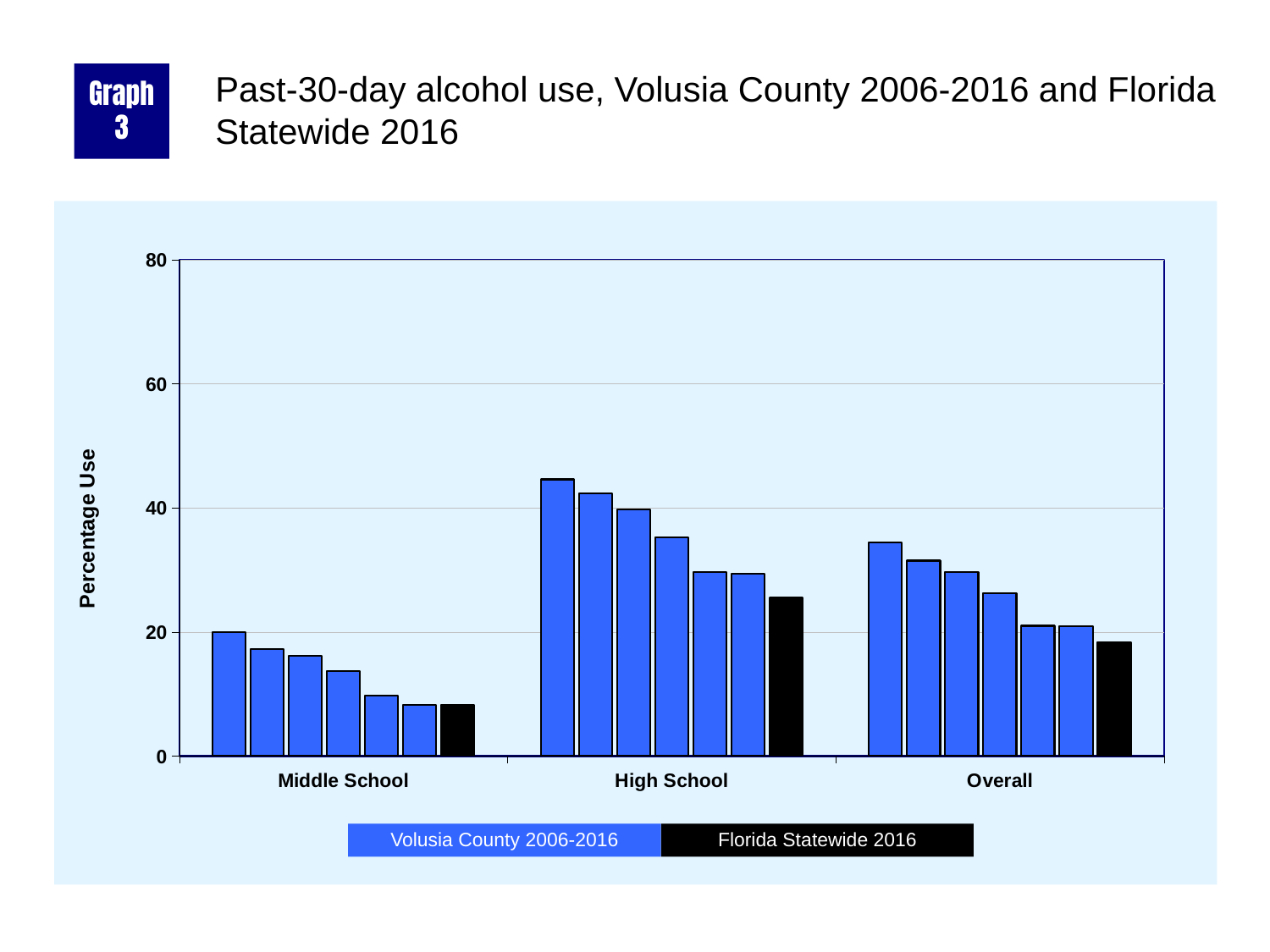

Graph 3
Past-30-day alcohol use, Volusia County 2006-2016 and Florida Statewide 2016

### Chart

| Category | County 2006 | County 2008 | County 2010 | County 2012 | County 2014 | County 2016 | Florida 2016 |
|---|---|---|---|---|---|---|---|
| Middle School | 20.0 | 17.2 | 16.2 | 13.7 | 9.7 | 8.2 | 8.3 |
| High School | 44.6 | 42.4 | 39.8 | 35.3 | 29.6 | 29.4 | 25.5 |
| Overall | 34.4 | 31.5 | 29.7 | 26.2 | 21.0 | 20.9 | 18.3 |
Florida Statewide 2016
Volusia County 2006-2016